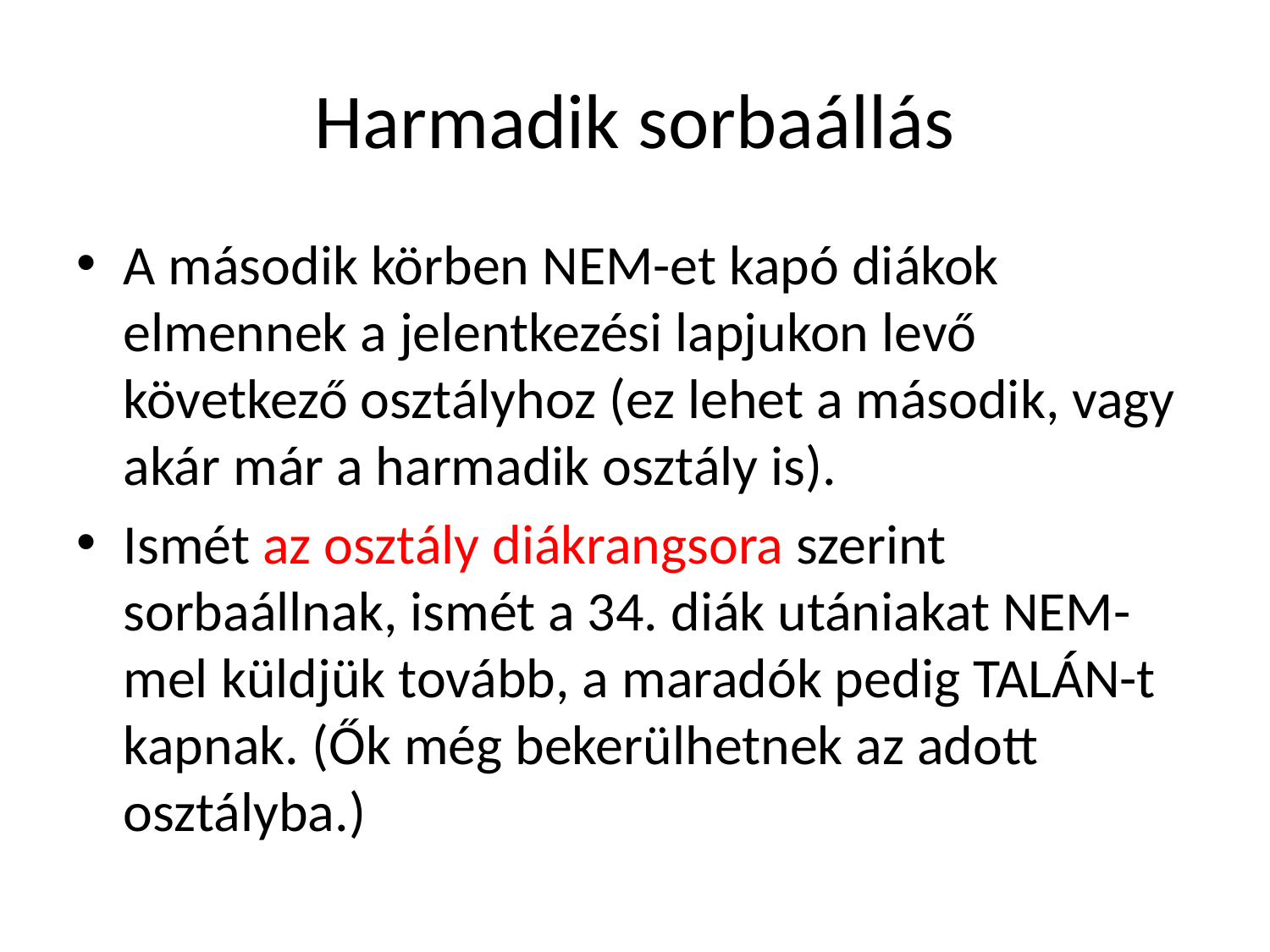

# Harmadik sorbaállás
A második körben NEM-et kapó diákok elmennek a jelentkezési lapjukon levő következő osztályhoz (ez lehet a második, vagy akár már a harmadik osztály is).
Ismét az osztály diákrangsora szerint sorbaállnak, ismét a 34. diák utániakat NEM-mel küldjük tovább, a maradók pedig TALÁN-t kapnak. (Ők még bekerülhetnek az adott osztályba.)